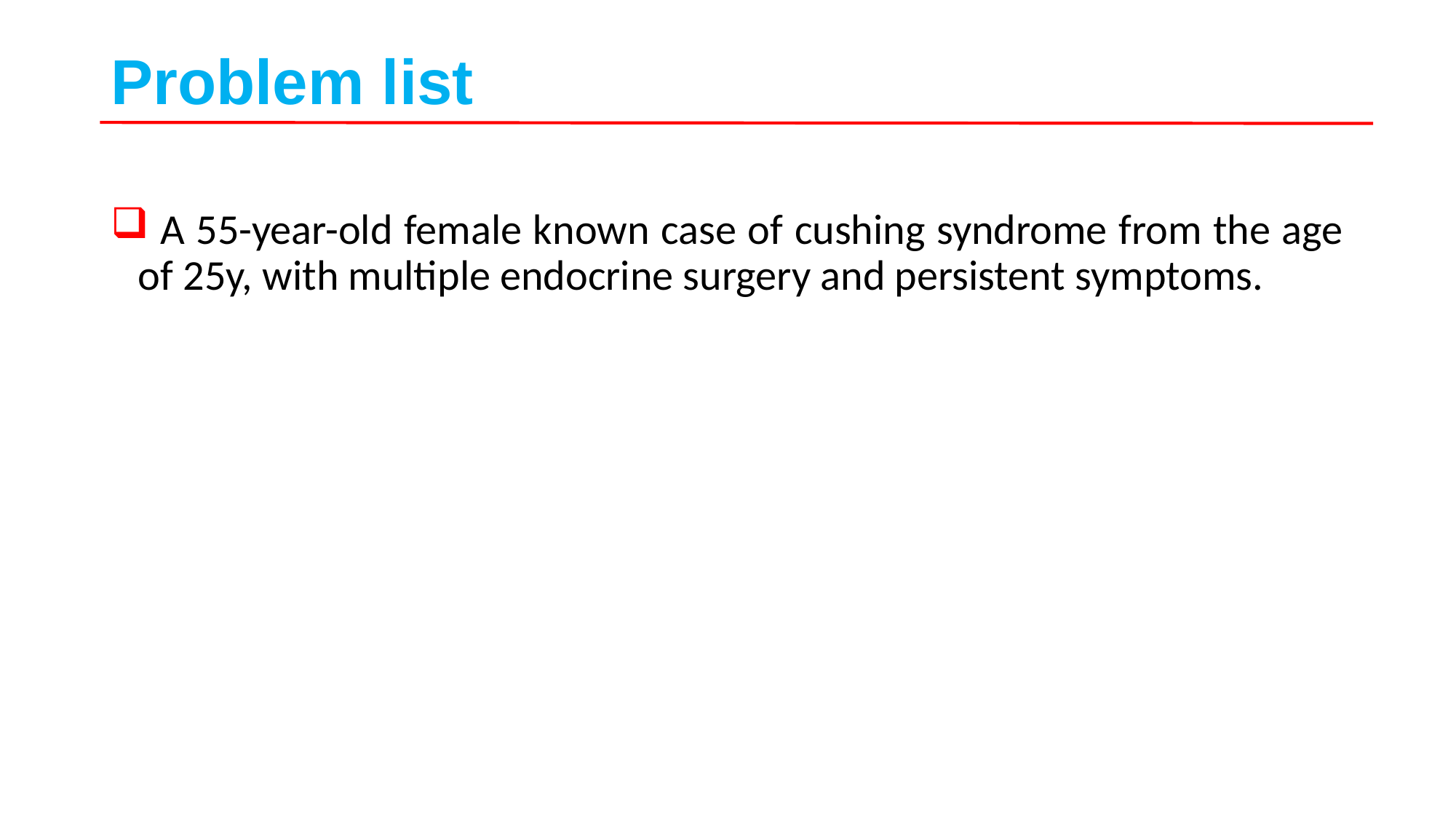

# Problem list
 A 55-year-old female known case of cushing syndrome from the age of 25y, with multiple endocrine surgery and persistent symptoms.